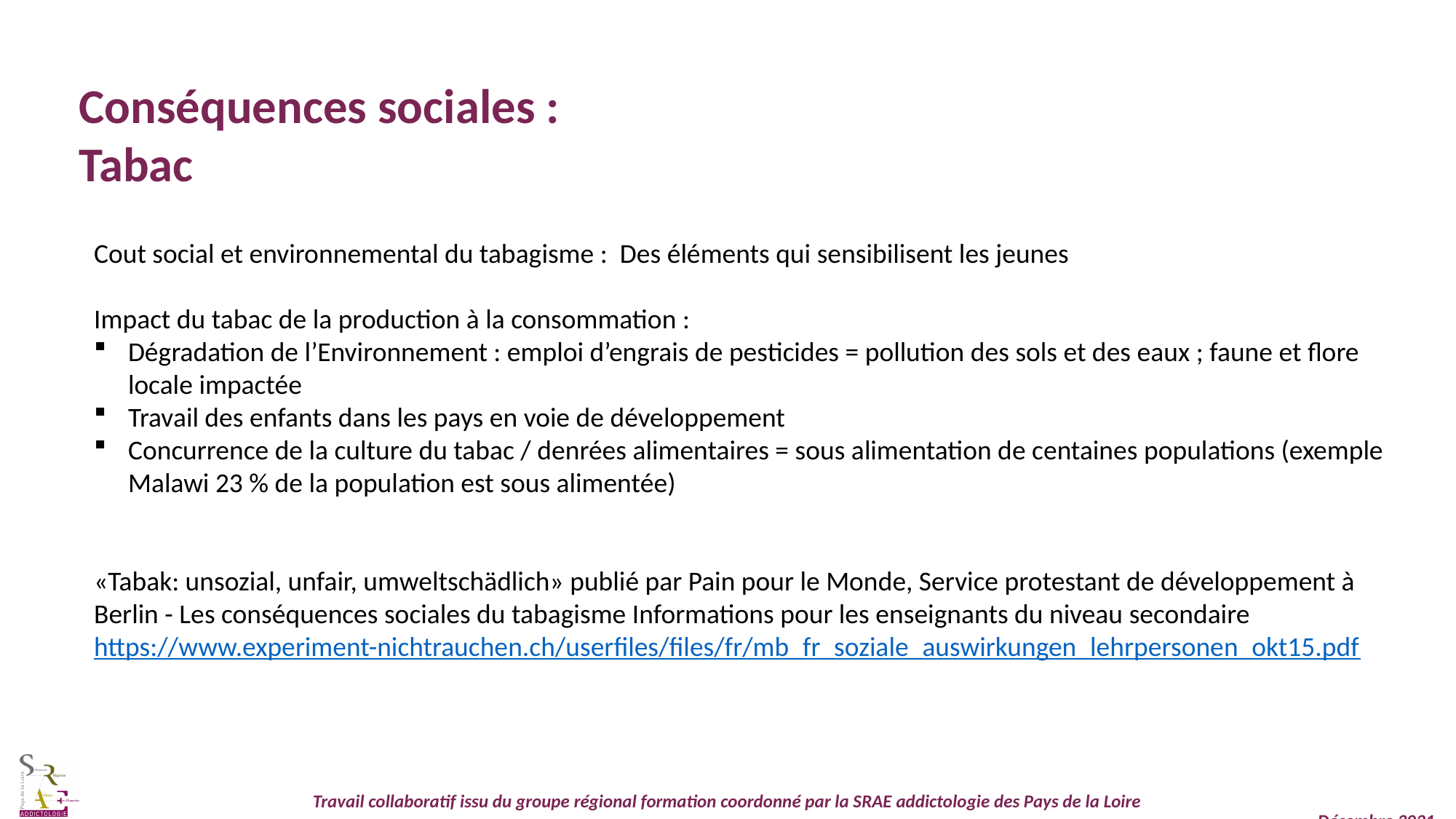

Conséquences sociales :
Tabac
Cout social et environnemental du tabagisme :  Des éléments qui sensibilisent les jeunes

Impact du tabac de la production à la consommation :
Dégradation de l’Environnement : emploi d’engrais de pesticides = pollution des sols et des eaux ; faune et flore locale impactée
Travail des enfants dans les pays en voie de développement
Concurrence de la culture du tabac / denrées alimentaires = sous alimentation de centaines populations (exemple Malawi 23 % de la population est sous alimentée)

«Tabak: unsozial, unfair, umweltschädlich» publié par Pain pour le Monde, Service protestant de développement à Berlin - Les conséquences sociales du tabagisme Informations pour les enseignants du niveau secondaire
https://www.experiment-nichtrauchen.ch/userfiles/files/fr/mb_fr_soziale_auswirkungen_lehrpersonen_okt15.pdf